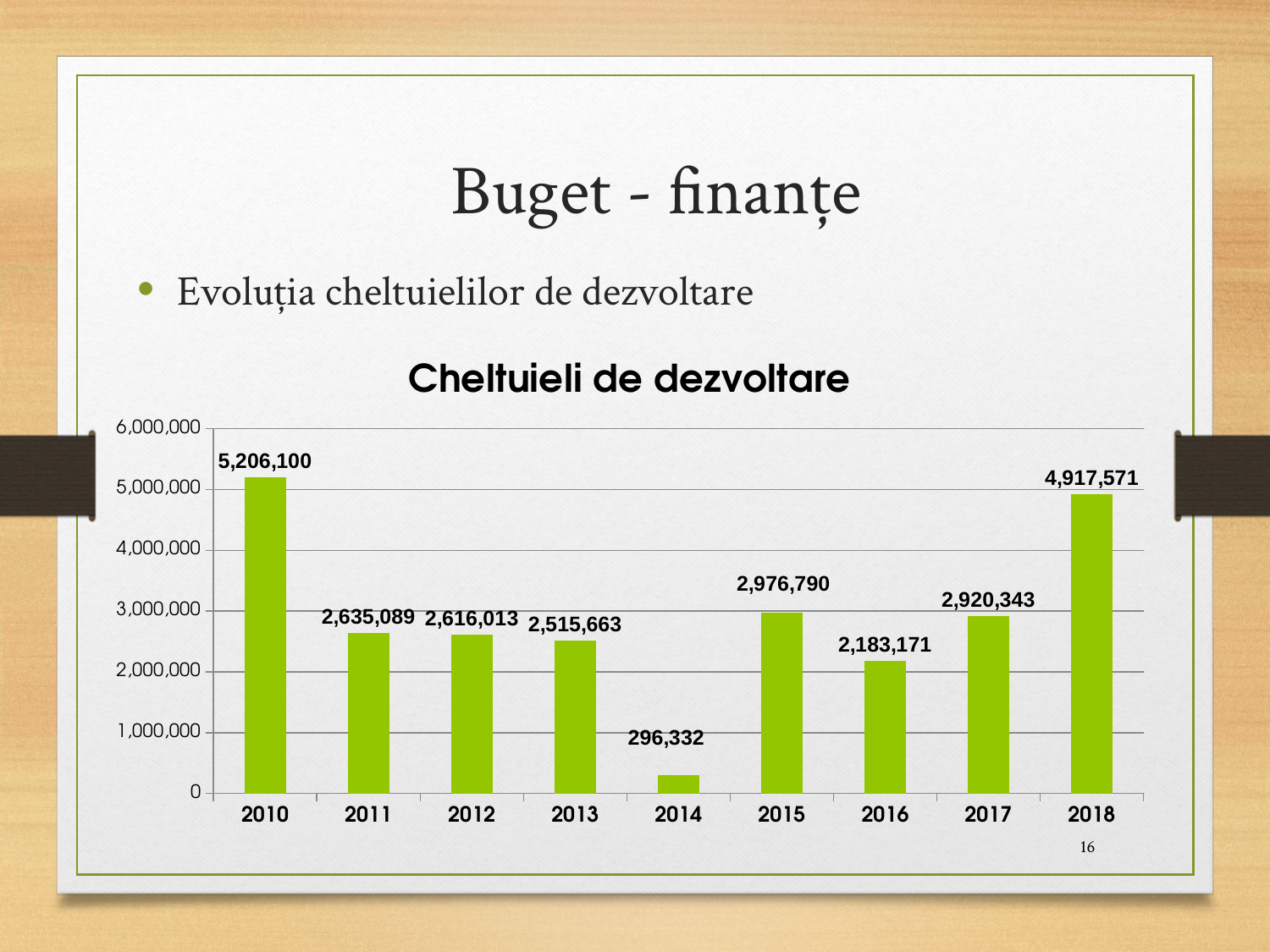

# Buget - finanţe
Evoluţia cheltuielilor de dezvoltare

### Chart: Cheltuieli de dezvoltare

| Category | Cheltuieli de dezvoltare |
|---|---|
| 2010 | 5206099.580000001 |
| 2011 | 2635089.3200000003 |
| 2012 | 2616013.17 |
| 2013 | 2515663.2800000003 |
| 2014 | 296331.89 |
| 2015 | 2976790.18 |
| 2016 | 2183171.0 |
| 2017 | 2920343.0 |
| 2018 | 4917571.48 |
16